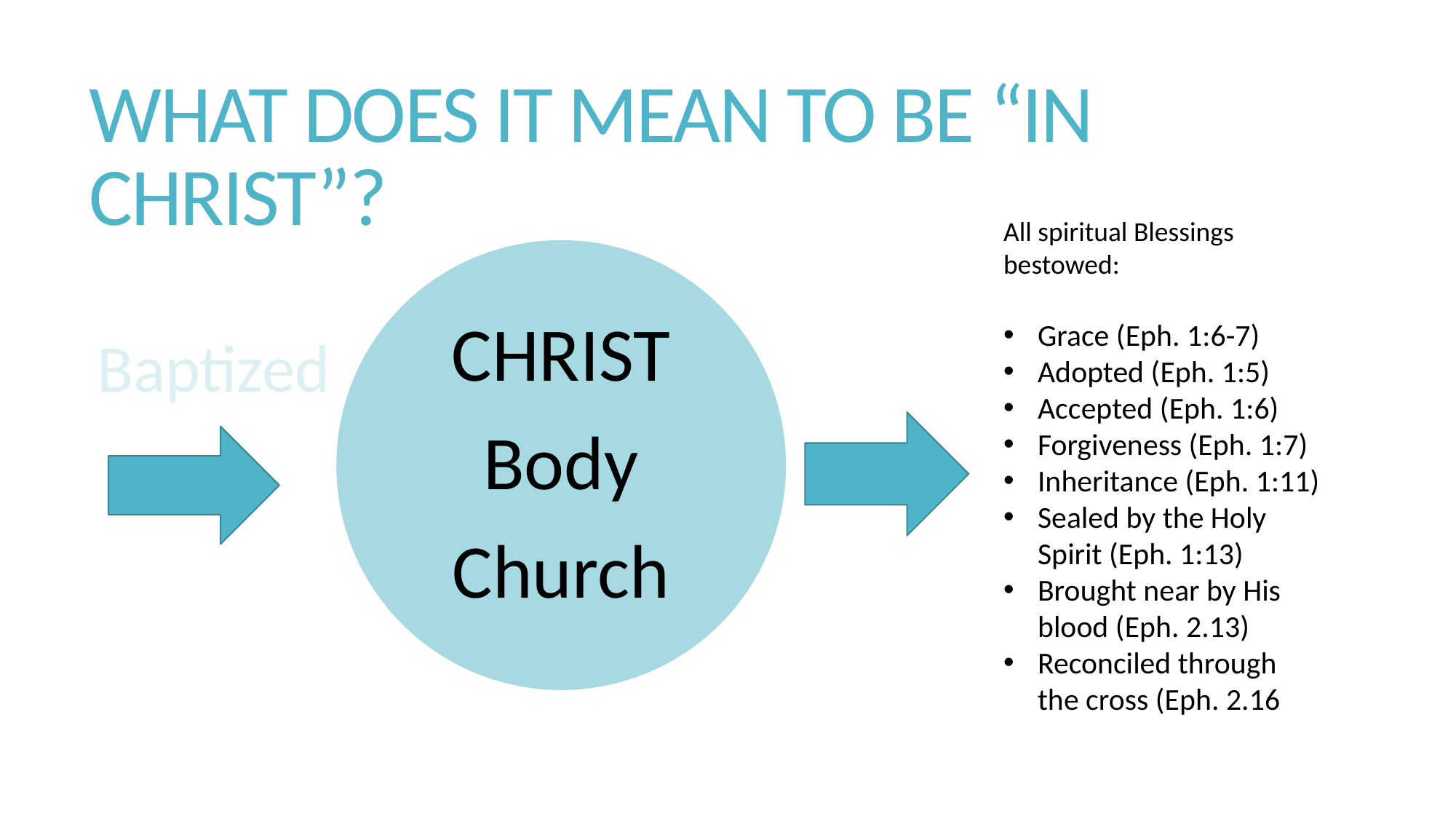

# WHAT DOES IT MEAN TO BE “IN CHRIST”?
All spiritual Blessings bestowed:

Grace (Eph. 1:6-7)
Adopted (Eph. 1:5)
Accepted (Eph. 1:6)
Forgiveness (Eph. 1:7)
Inheritance (Eph. 1:11)
Sealed by the Holy Spirit (Eph. 1:13)
Brought near by His blood (Eph. 2.13)
Reconciled through the cross (Eph. 2.16

CHRIST
Body
Church
Baptized